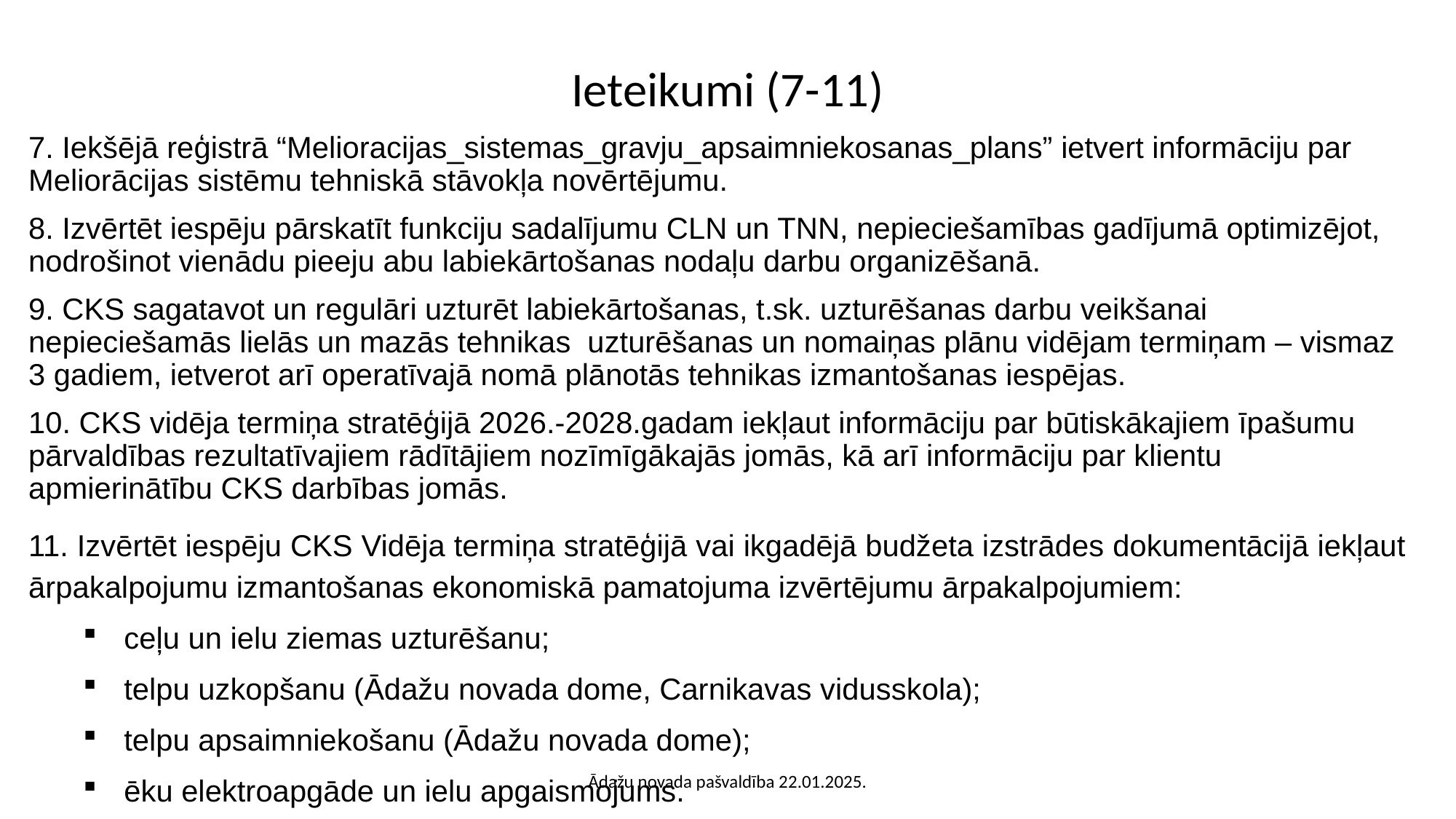

# Ieteikumi (7-11)
7. Iekšējā reģistrā “Melioracijas_sistemas_gravju_apsaimniekosanas_plans” ietvert informāciju par Meliorācijas sistēmu tehniskā stāvokļa novērtējumu.
8. Izvērtēt iespēju pārskatīt funkciju sadalījumu CLN un TNN, nepieciešamības gadījumā optimizējot, nodrošinot vienādu pieeju abu labiekārtošanas nodaļu darbu organizēšanā.
9. CKS sagatavot un regulāri uzturēt labiekārtošanas, t.sk. uzturēšanas darbu veikšanai nepieciešamās lielās un mazās tehnikas  uzturēšanas un nomaiņas plānu vidējam termiņam – vismaz 3 gadiem, ietverot arī operatīvajā nomā plānotās tehnikas izmantošanas iespējas.
10. CKS vidēja termiņa stratēģijā 2026.-2028.gadam iekļaut informāciju par būtiskākajiem īpašumu pārvaldības rezultatīvajiem rādītājiem nozīmīgākajās jomās, kā arī informāciju par klientu apmierinātību CKS darbības jomās.
11. Izvērtēt iespēju CKS Vidēja termiņa stratēģijā vai ikgadējā budžeta izstrādes dokumentācijā iekļaut ārpakalpojumu izmantošanas ekonomiskā pamatojuma izvērtējumu ārpakalpojumiem:
ceļu un ielu ziemas uzturēšanu;
telpu uzkopšanu (Ādažu novada dome, Carnikavas vidusskola);
telpu apsaimniekošanu (Ādažu novada dome);
ēku elektroapgāde un ielu apgaismojums.

Ādažu novada pašvaldība 22.01.2025.